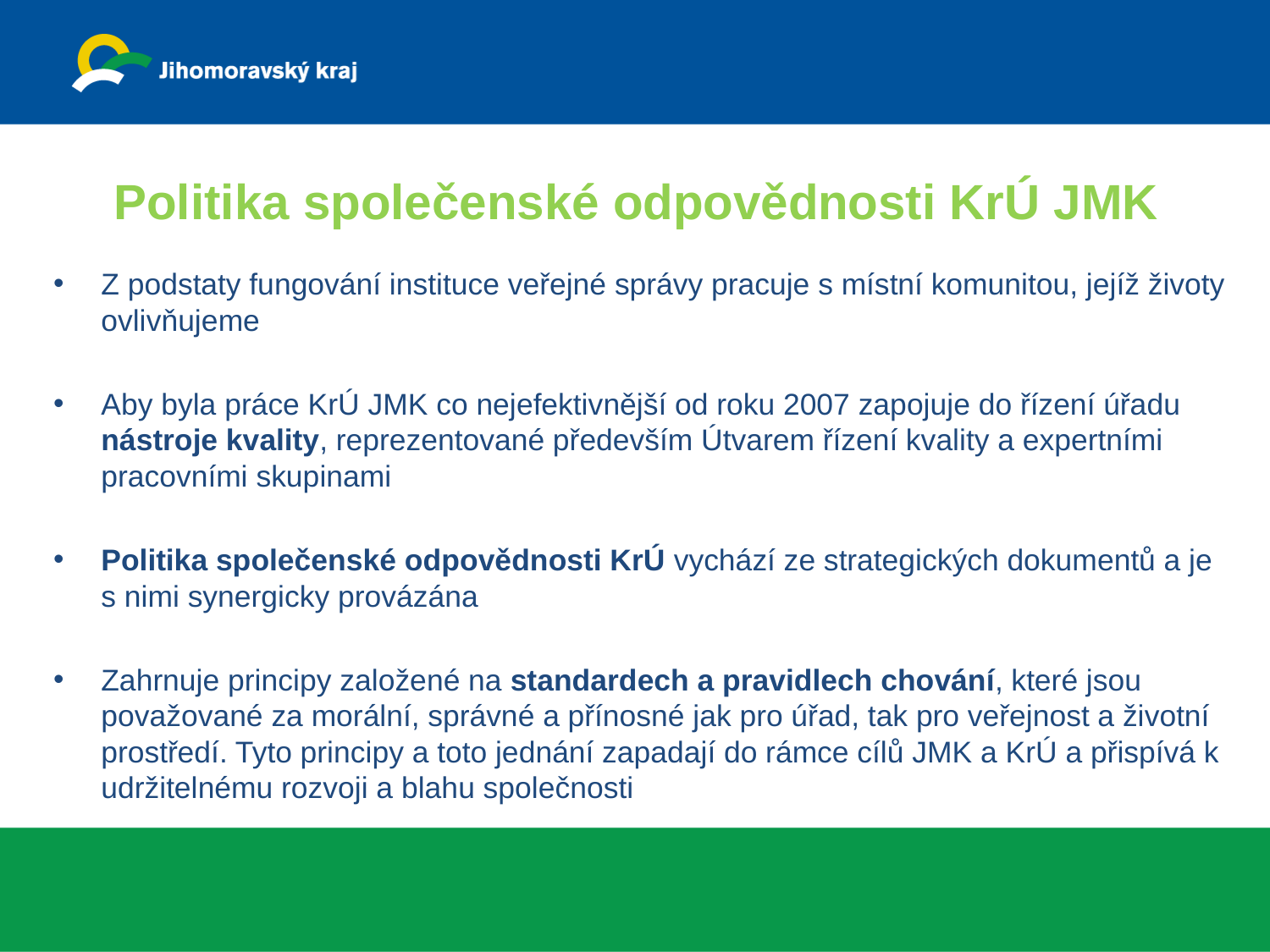

# Politika společenské odpovědnosti KrÚ JMK

Z podstaty fungování instituce veřejné správy pracuje s místní komunitou, jejíž životy ovlivňujeme

Aby byla práce KrÚ JMK co nejefektivnější od roku 2007 zapojuje do řízení úřadu nástroje kvality, reprezentované především Útvarem řízení kvality a expertními pracovními skupinami

Politika společenské odpovědnosti KrÚ vychází ze strategických dokumentů a je s nimi synergicky provázána

Zahrnuje principy založené na standardech a pravidlech chování, které jsou považované za morální, správné a přínosné jak pro úřad, tak pro veřejnost a životní prostředí. Tyto principy a toto jednání zapadají do rámce cílů JMK a KrÚ a přispívá k udržitelnému rozvoji a blahu společnosti